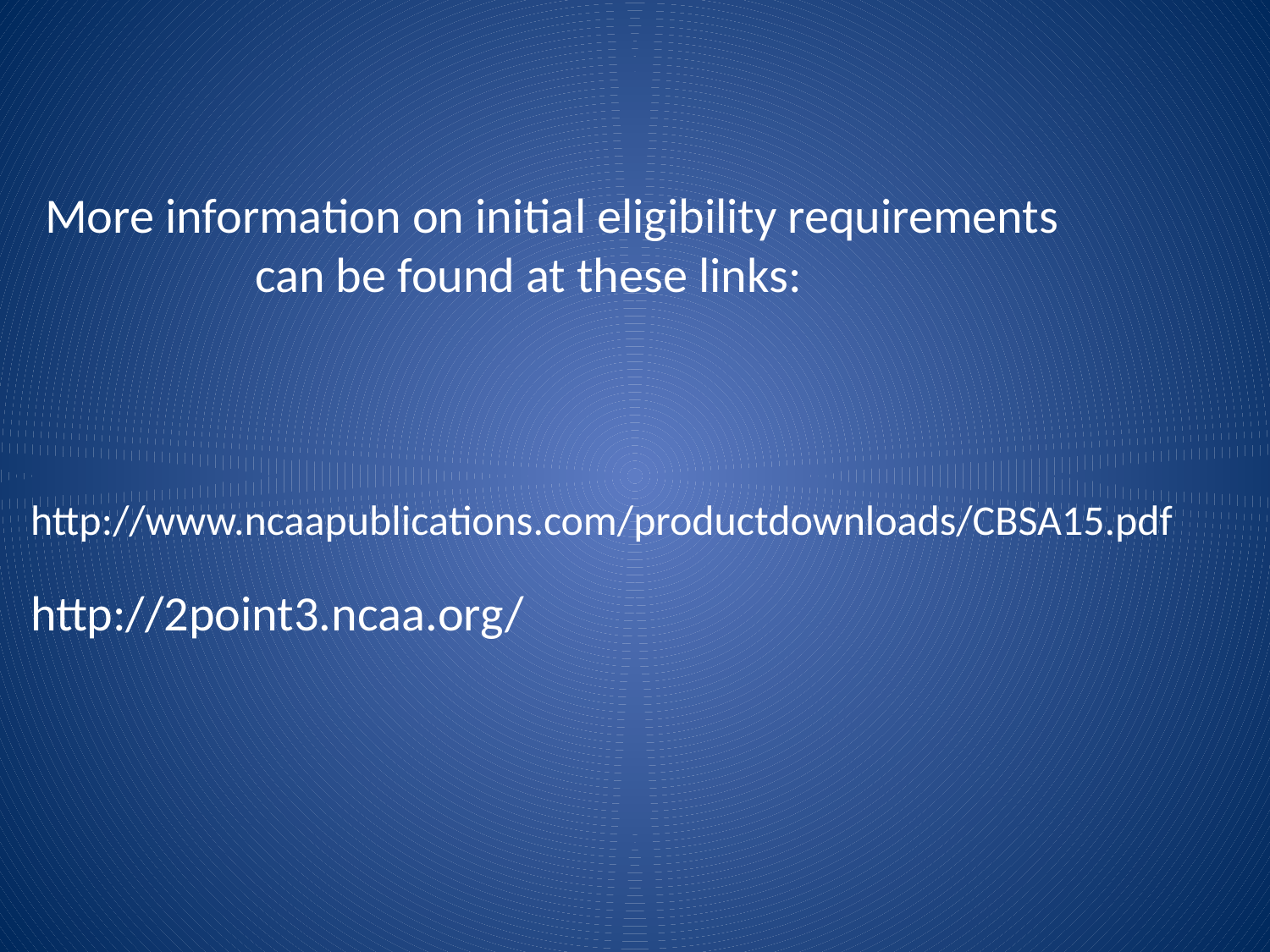

More information on initial eligibility requirements
                    can be found at these links:

http://www.ncaapublications.com/productdownloads/CBSA15.pdf

http://2point3.ncaa.org/